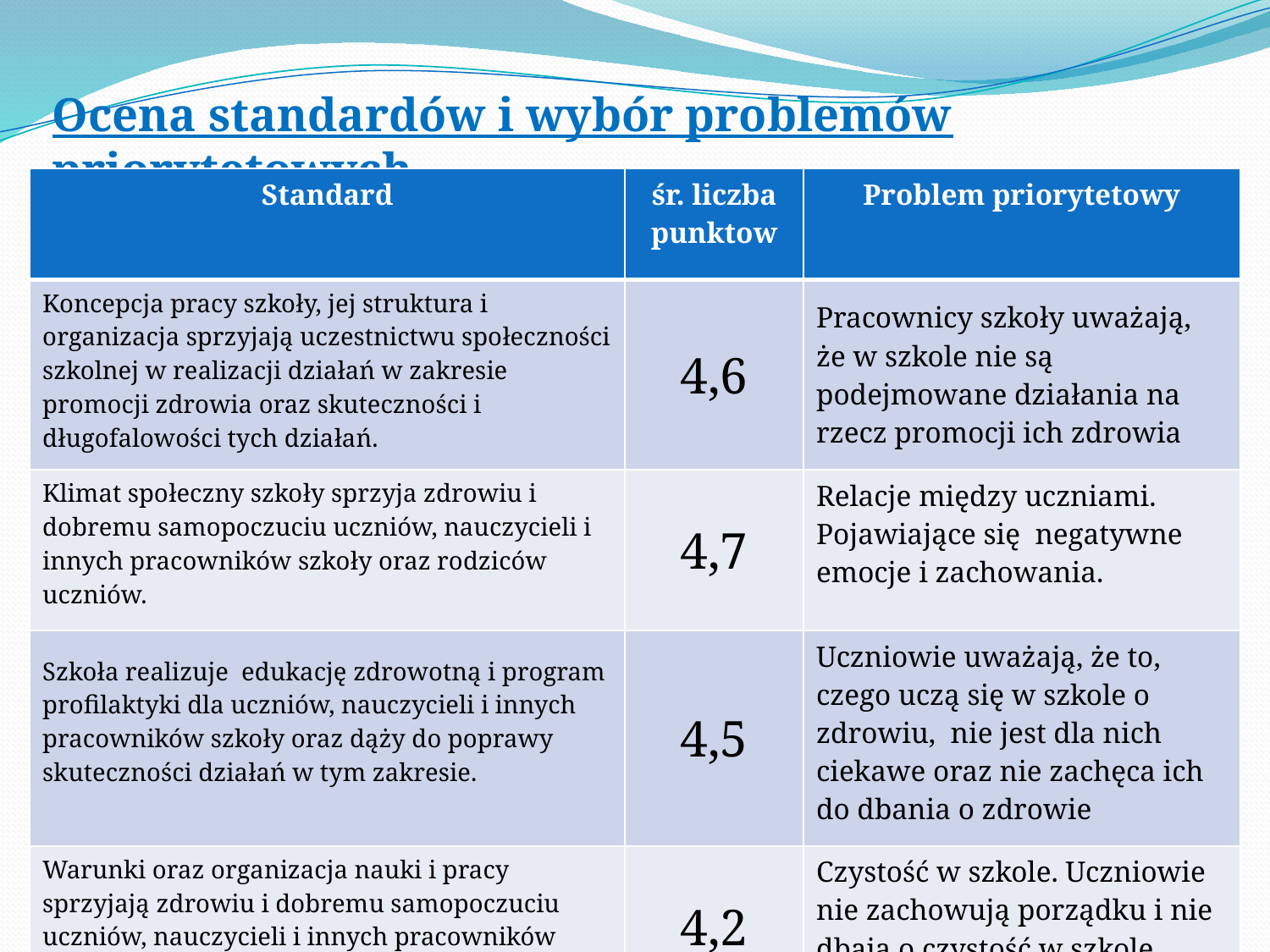

Ocena standardów i wybór problemów priorytetowych
| Standard | śr. liczba punktow | Problem priorytetowy |
| --- | --- | --- |
| Koncepcja pracy szkoły, jej struktura i organizacja sprzyjają uczestnictwu społeczności szkolnej w realizacji działań w zakresie promocji zdrowia oraz skuteczności i długofalowości tych działań. | 4,6 | Pracownicy szkoły uważają, że w szkole nie są podejmowane działania na rzecz promocji ich zdrowia |
| Klimat społeczny szkoły sprzyja zdrowiu i dobremu samopoczuciu uczniów, nauczycieli i innych pracowników szkoły oraz rodziców uczniów. | 4,7 | Relacje między uczniami. Pojawiające się negatywne emocje i zachowania. |
| Szkoła realizuje edukację zdrowotną i program profilaktyki dla uczniów, nauczycieli i innych pracowników szkoły oraz dąży do poprawy skuteczności działań w tym zakresie. | 4,5 | Uczniowie uważają, że to, czego uczą się w szkole o zdrowiu, nie jest dla nich ciekawe oraz nie zachęca ich do dbania o zdrowie |
| Warunki oraz organizacja nauki i pracy sprzyjają zdrowiu i dobremu samopoczuciu uczniów, nauczycieli i innych pracowników szkoły oraz współpracy z rodzicami. | 4,2 | Czystość w szkole. Uczniowie nie zachowują porządku i nie dbają o czystość w szkole. |